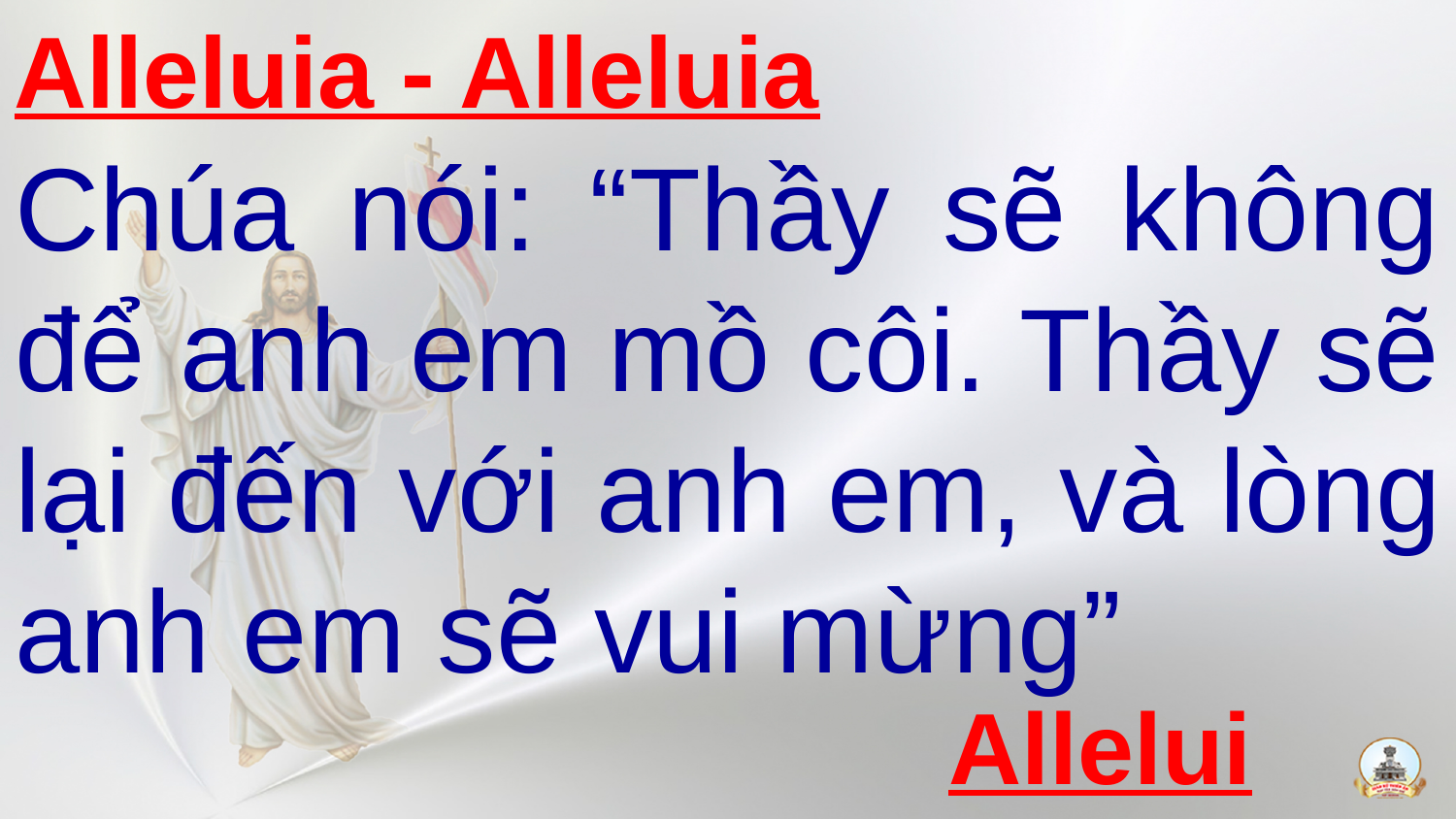

Alleluia - Alleluia
# Chúa nói: “Thầy sẽ không để anh em mồ côi. Thầy sẽ lại đến với anh em, và lòng anh em sẽ vui mừng”
Alleluia.